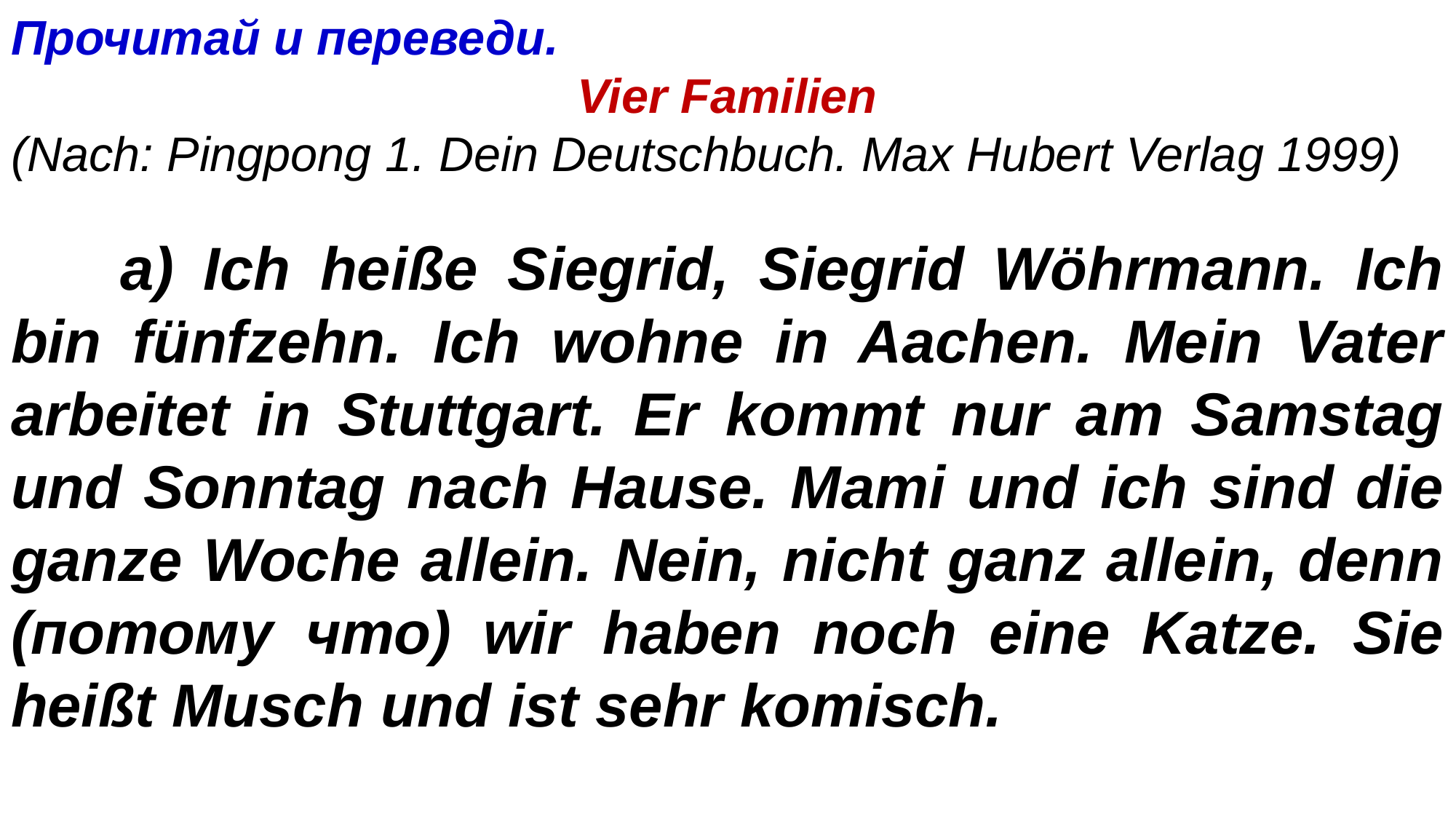

Прочитай и переведи.
Vier Familien
(Nach: Pingpong 1. Dein Deutschbuch. Max Hubert Verlag 1999)
	a) Ich heiße Siegrid, Siegrid Wöhrmann. Ich bin fünfzehn. Ich wohne in Aachen. Mein Vater arbeitet in Stuttgart. Er kommt nur am Samstag und Sonntag nach Hause. Mami und ich sind die ganze Woche allein. Nein, nicht ganz allein, denn (потому что) wir haben noch eine Katze. Sie heißt Musch und ist sehr komisch.